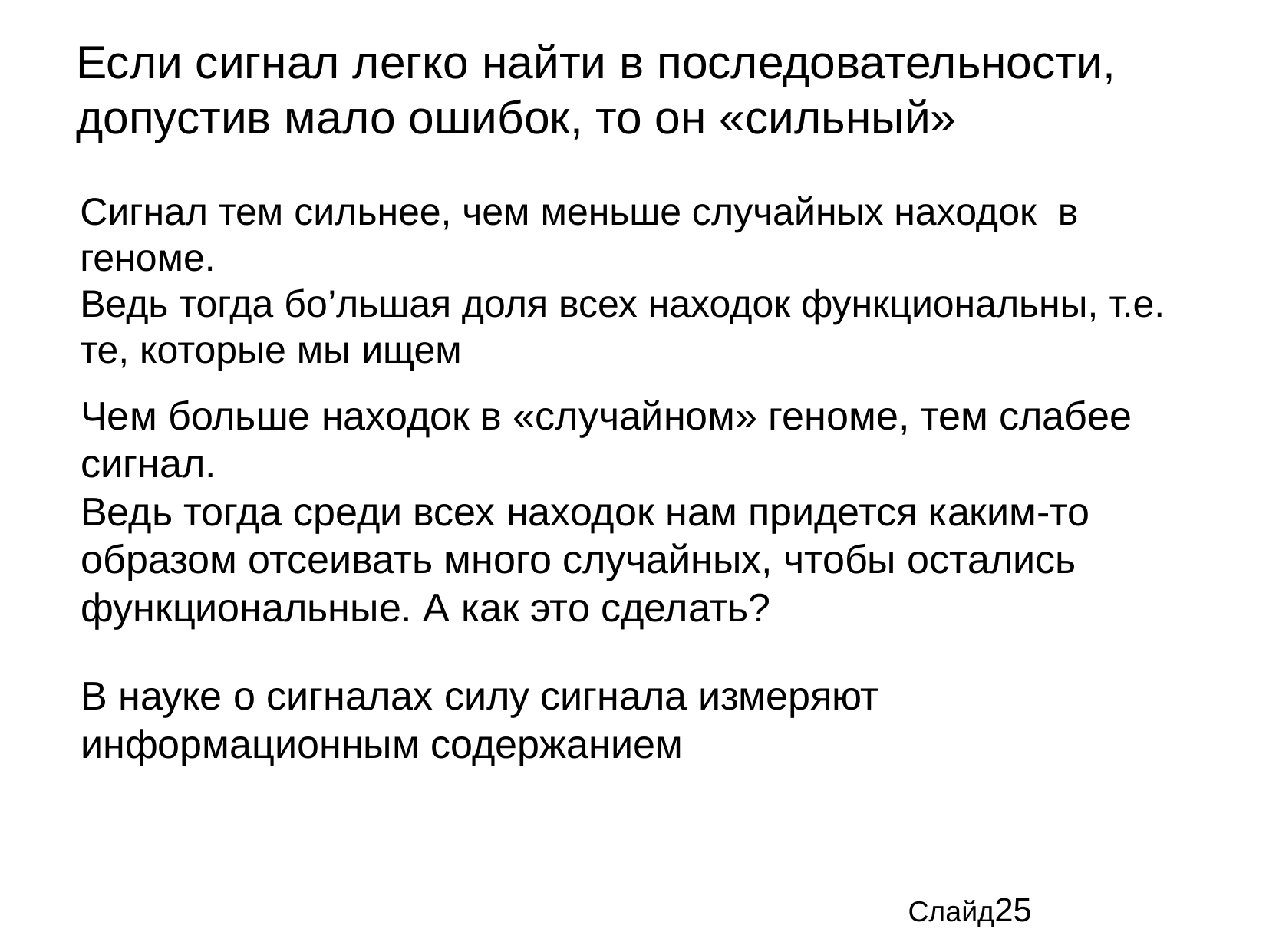

Если сигнал легко найти в последовательности,
допустив мало ошибок, то он «сильный»

Сигнал тем сильнее, чем меньше случайных находок  в геноме.
Ведь тогда бо’льшая доля всех находок функциональны, т.е. те, которые мы ищем
Чем больше находок в «случайном» геноме, тем слабее сигнал.
Ведь тогда среди всех находок нам придется каким-то образом отсеивать много случайных, чтобы остались функциональные. А как это сделать?
В науке о сигналах силу сигнала измеряют информационным содержанием
Слайд25